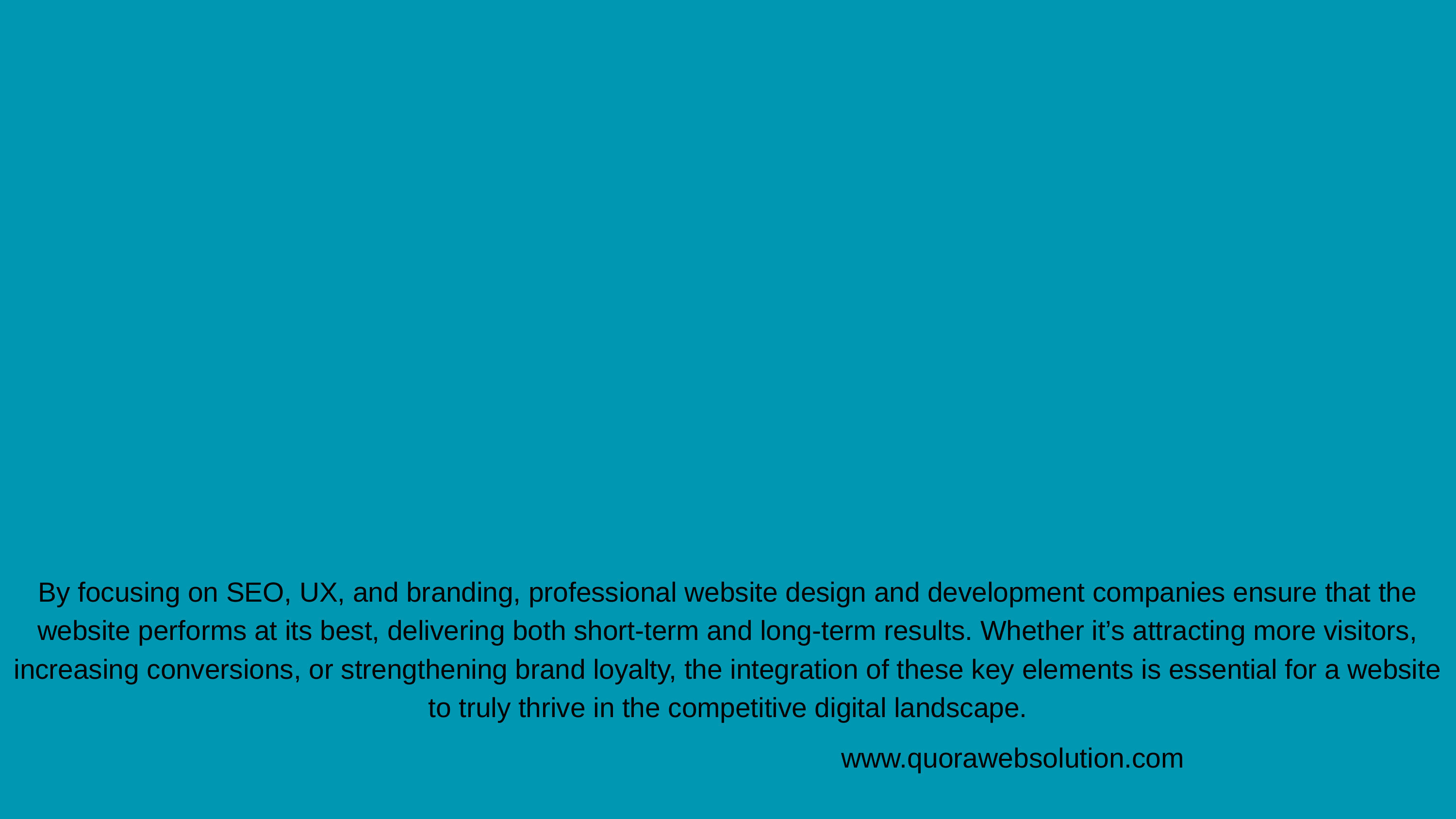

By focusing on SEO, UX, and branding, professional website design and development companies ensure that the website performs at its best, delivering both short-term and long-term results. Whether it’s attracting more visitors, increasing conversions, or strengthening brand loyalty, the integration of these key elements is essential for a website to truly thrive in the competitive digital landscape.
www.quorawebsolution.com